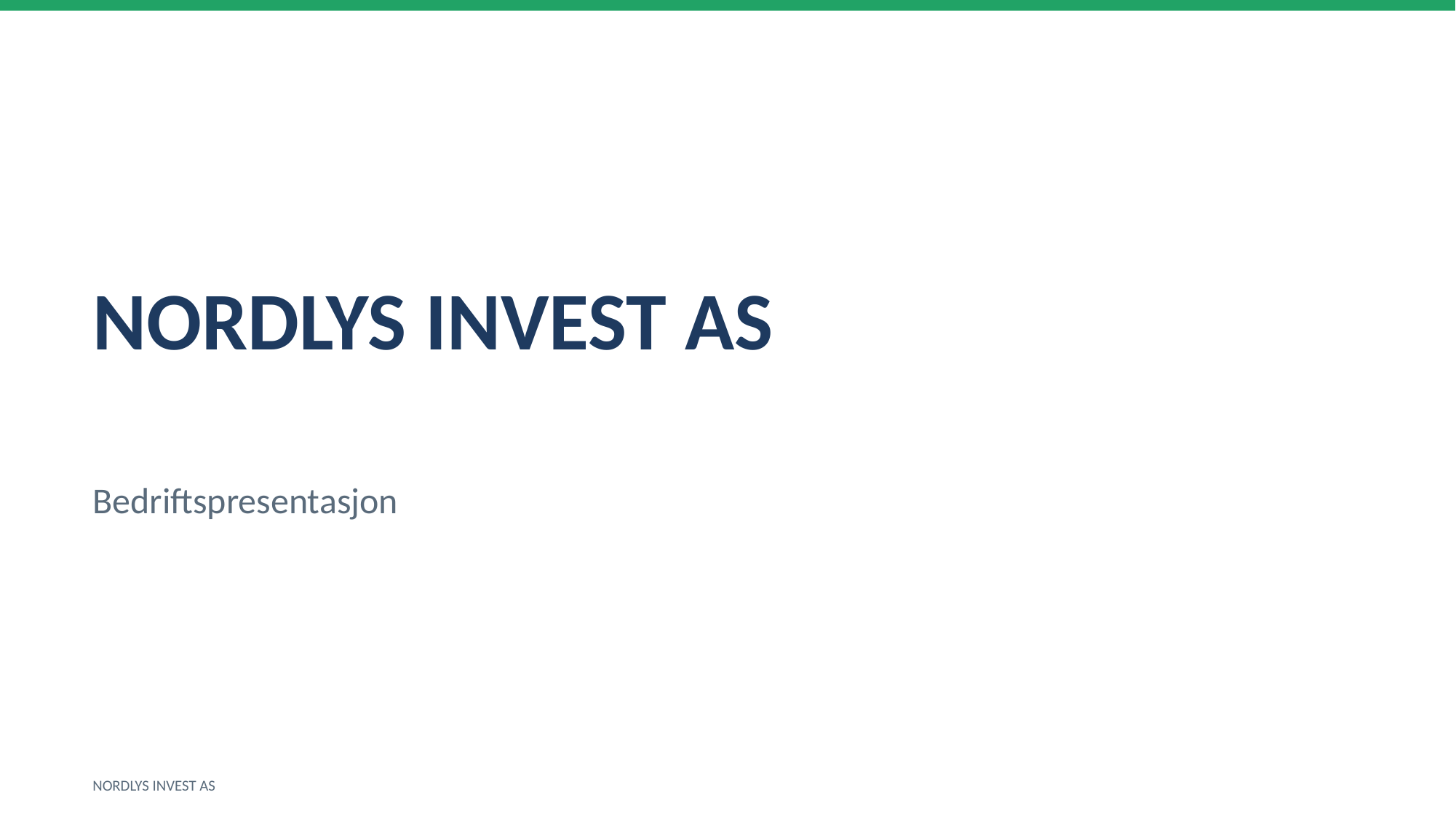

NORDLYS INVEST AS
Bedriftspresentasjon
NORDLYS INVEST AS